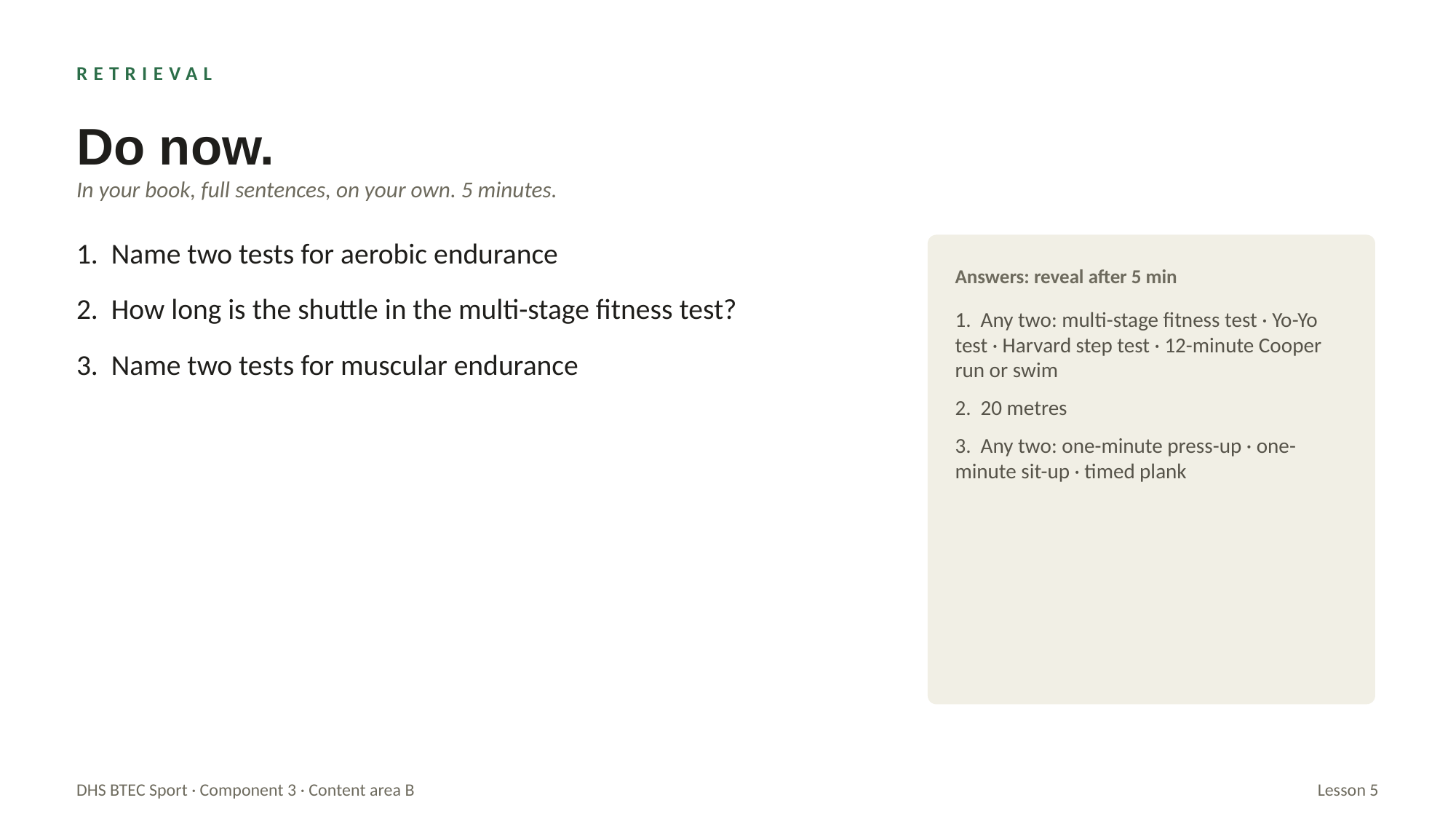

RETRIEVAL
Do now.
In your book, full sentences, on your own. 5 minutes.
1.  Name two tests for aerobic endurance
2.  How long is the shuttle in the multi-stage fitness test?
3.  Name two tests for muscular endurance

Answers: reveal after 5 min
1.  Any two: multi-stage fitness test · Yo-Yo test · Harvard step test · 12-minute Cooper run or swim
2.  20 metres
3.  Any two: one-minute press-up · one-minute sit-up · timed plank
DHS BTEC Sport · Component 3 · Content area B
Lesson 5